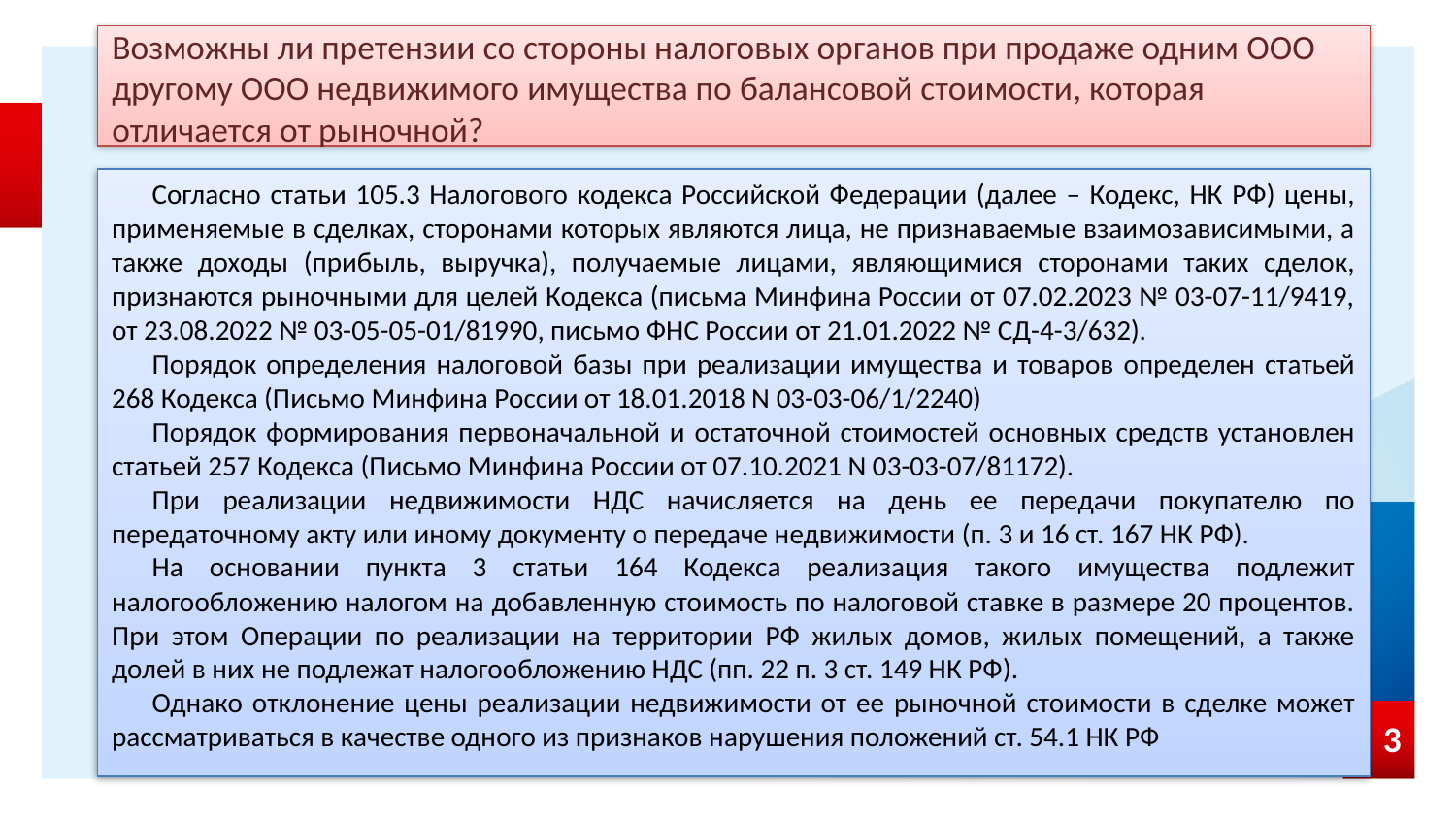

# Возможны ли претензии со стороны налоговых органов при продаже одним ООО другому ООО недвижимого имущества по балансовой стоимости, которая отличается от рыночной?
Cогласно статьи 105.3 Налогового кодекса Российской Федерации (далее – Кодекс, НК РФ) цены, применяемые в сделках, сторонами которых являются лица, не признаваемые взаимозависимыми, а также доходы (прибыль, выручка), получаемые лицами, являющимися сторонами таких сделок, признаются рыночными для целей Кодекса (письма Минфина России от 07.02.2023 № 03-07-11/9419, от 23.08.2022 № 03-05-05-01/81990, письмо ФНС России от 21.01.2022 № СД-4-3/632).
Порядок определения налоговой базы при реализации имущества и товаров определен статьей 268 Кодекса (Письмо Минфина России от 18.01.2018 N 03-03-06/1/2240)
Порядок формирования первоначальной и остаточной стоимостей основных средств установлен статьей 257 Кодекса (Письмо Минфина России от 07.10.2021 N 03-03-07/81172).
При реализации недвижимости НДС начисляется на день ее передачи покупателю по передаточному акту или иному документу о передаче недвижимости (п. 3 и 16 ст. 167 НК РФ).
На основании пункта 3 статьи 164 Кодекса реализация такого имущества подлежит налогообложению налогом на добавленную стоимость по налоговой ставке в размере 20 процентов. При этом Операции по реализации на территории РФ жилых домов, жилых помещений, а также долей в них не подлежат налогообложению НДС (пп. 22 п. 3 ст. 149 НК РФ).
Однако отклонение цены реализации недвижимости от ее рыночной стоимости в сделке может рассматриваться в качестве одного из признаков нарушения положений ст. 54.1 НК РФ
3